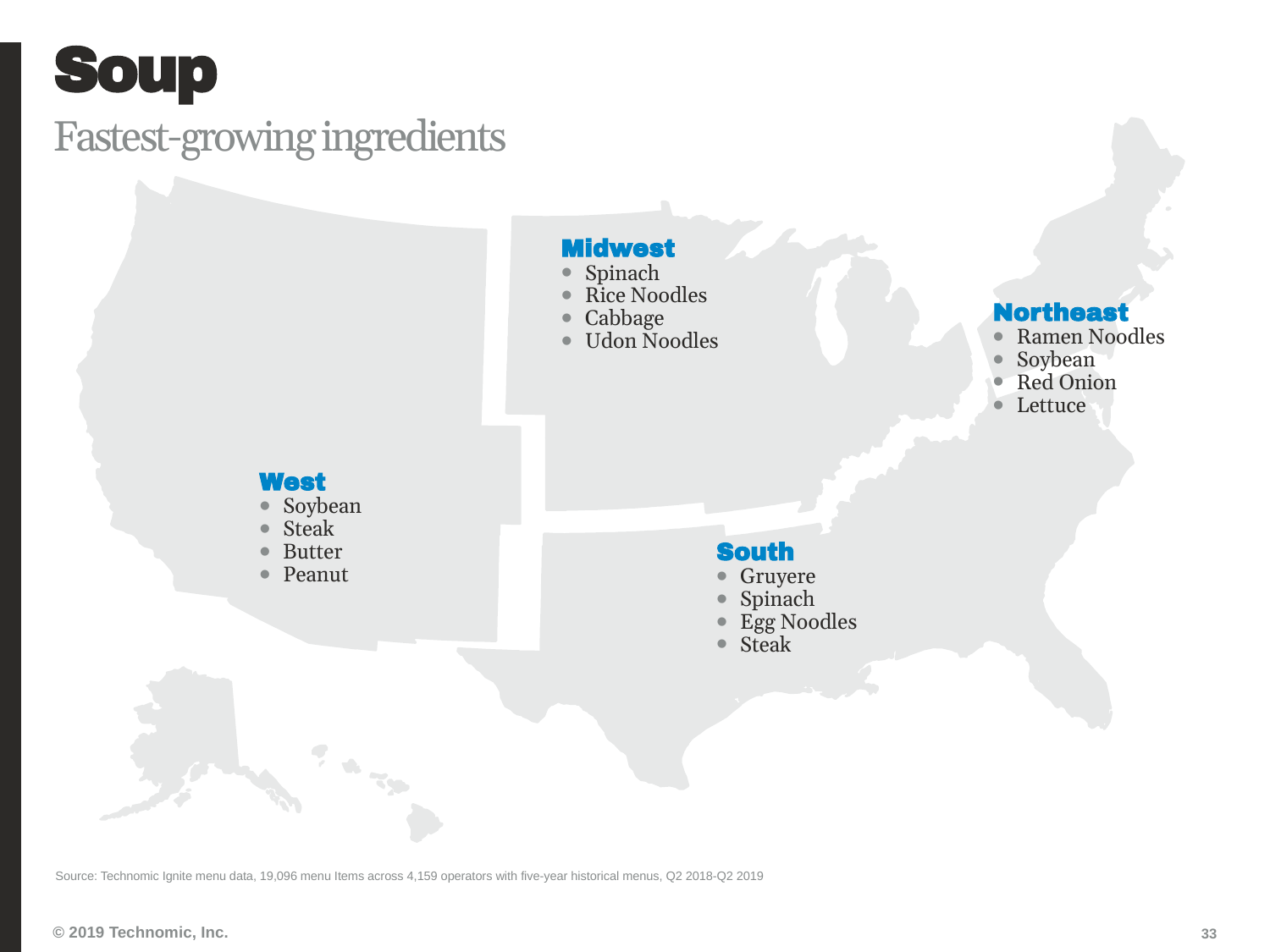

# Soup
Fastest-growing ingredients

Midwest
Spinach
Rice Noodles
Cabbage
Udon Noodles
Northeast
Ramen Noodles
Soybean
Red Onion
Lettuce
West
Soybean
Steak
Butter
Peanut
South
Gruyere
Spinach
Egg Noodles
Steak

Source: Technomic Ignite menu data, 19,096 menu Items across 4,159 operators with five-year historical menus, Q2 2018-Q2 2019
33